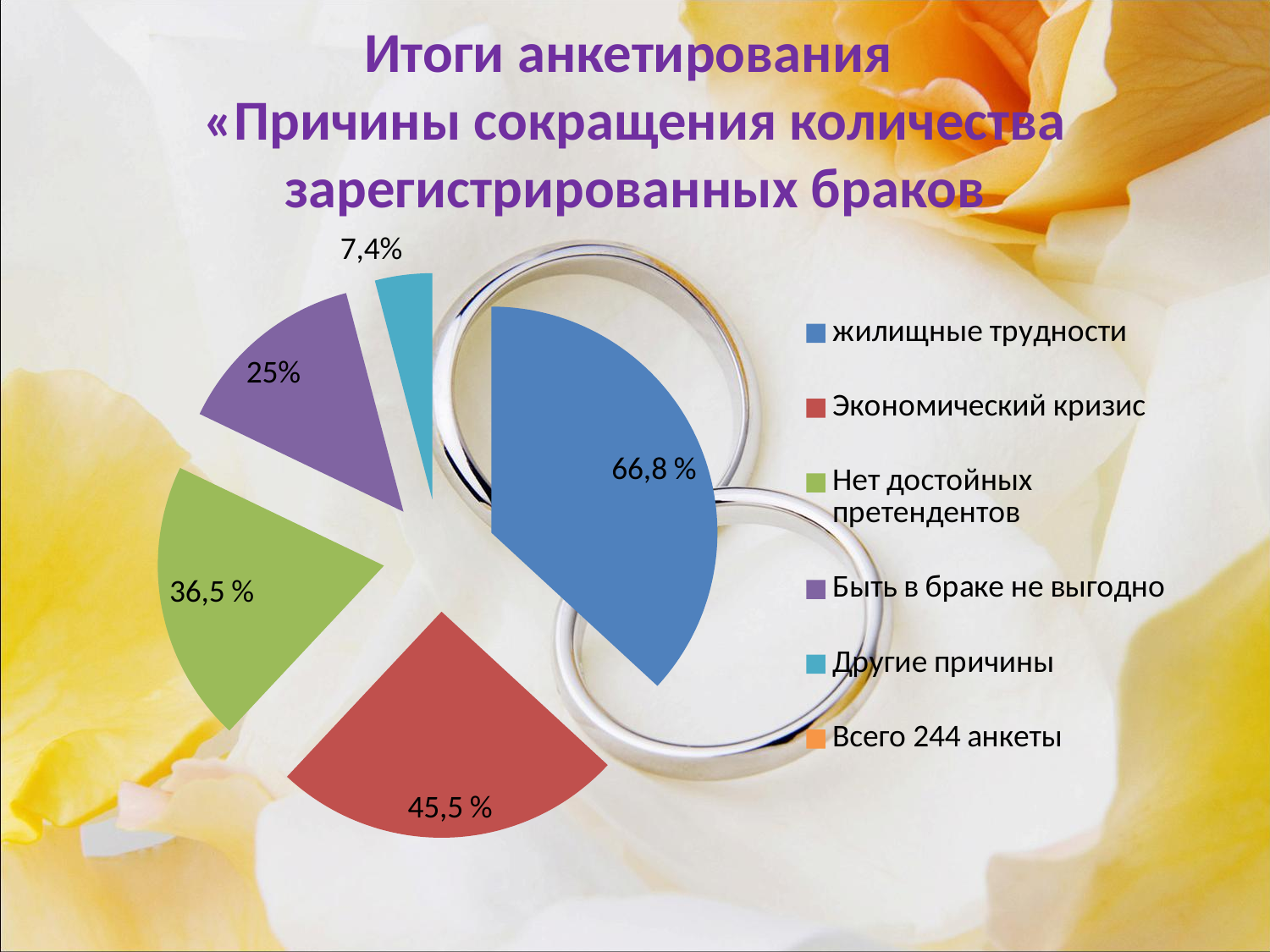

# Итоги анкетирования «Причины сокращения количества зарегистрированных браков

### Chart

| Category | Столбец1 |
|---|---|
| жилищные трудности | 0.668 |
| Экономический кризис | 0.455 |
| Нет достойных претендентов | 0.365 |
| Быть в браке не выгодно | 0.25 |
| Другие причины | 0.074 |
| Всего 244 анкеты | None |